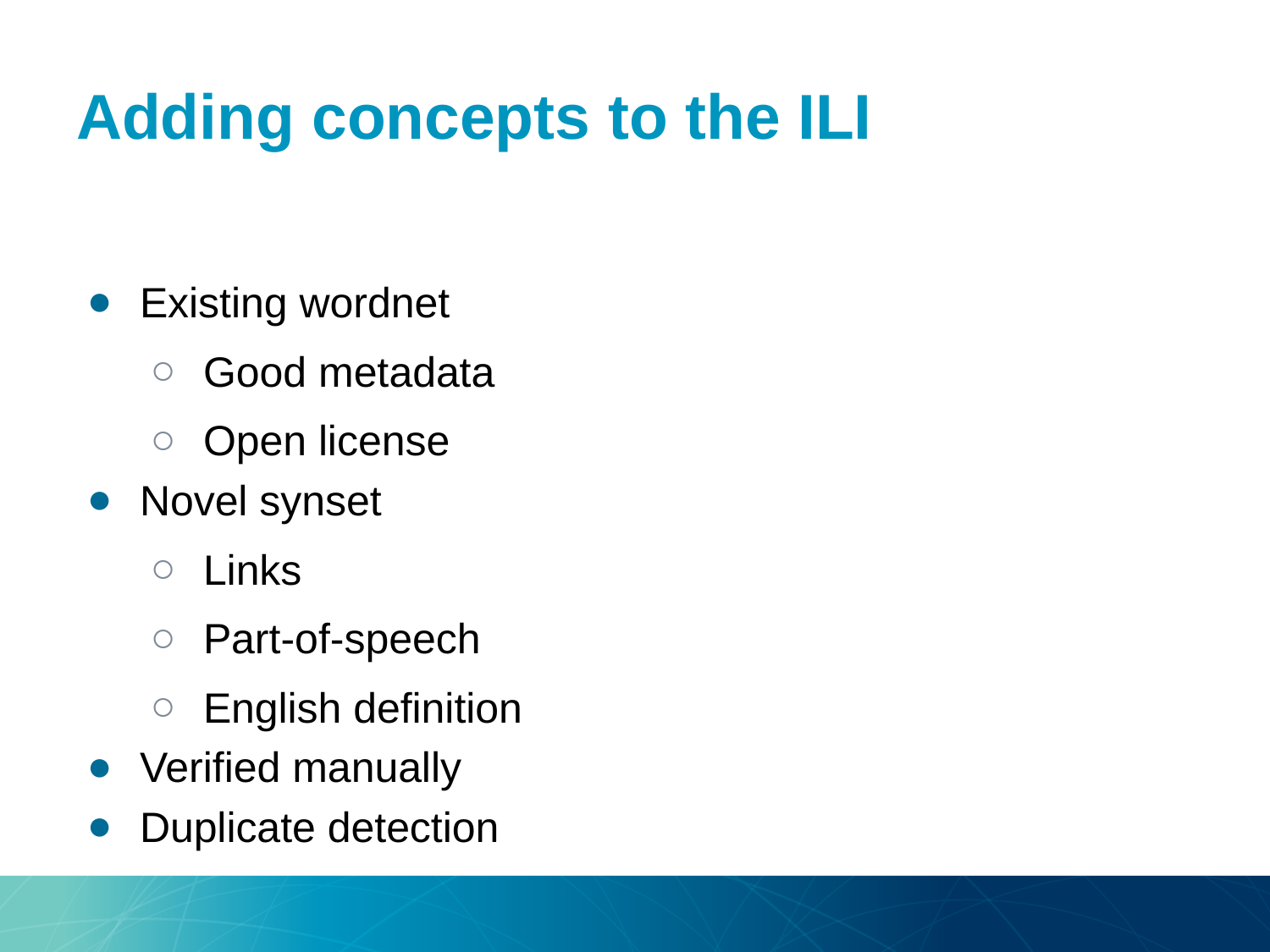

# Adding concepts to the ILI

Existing wordnet
Good metadata
Open license
Novel synset
Links
Part-of-speech
English definition
Verified manually
Duplicate detection